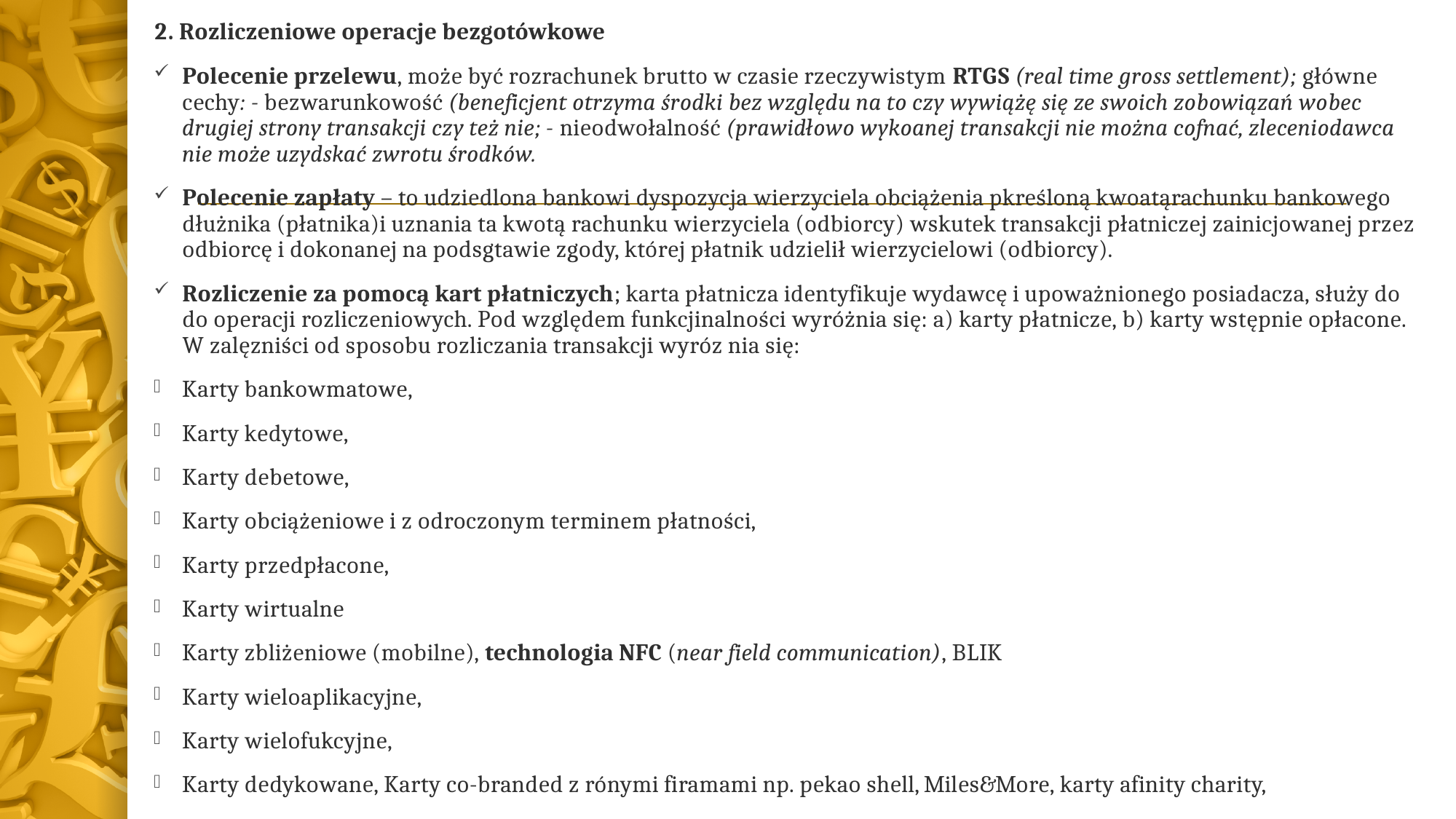

2. Rozliczeniowe operacje bezgotówkowe
Polecenie przelewu, może być rozrachunek brutto w czasie rzeczywistym RTGS (real time gross settlement); główne cechy: - bezwarunkowość (beneficjent otrzyma środki bez względu na to czy wywiążę się ze swoich zobowiązań wobec drugiej strony transakcji czy też nie; - nieodwołalność (prawidłowo wykoanej transakcji nie można cofnać, zleceniodawca nie może uzydskać zwrotu środków.
Polecenie zapłaty – to udziedlona bankowi dyspozycja wierzyciela obciążenia pkreśloną kwoatąrachunku bankowego dłużnika (płatnika)i uznania ta kwotą rachunku wierzyciela (odbiorcy) wskutek transakcji płatniczej zainicjowanej przez odbiorcę i dokonanej na podsgtawie zgody, której płatnik udzielił wierzycielowi (odbiorcy).
Rozliczenie za pomocą kart płatniczych; karta płatnicza identyfikuje wydawcę i upoważnionego posiadacza, służy do do operacji rozliczeniowych. Pod względem funkcjinalności wyróżnia się: a) karty płatnicze, b) karty wstępnie opłacone. W zalęzniści od sposobu rozliczania transakcji wyróz nia się:
Karty bankowmatowe,
Karty kedytowe,
Karty debetowe,
Karty obciążeniowe i z odroczonym terminem płatności,
Karty przedpłacone,
Karty wirtualne
Karty zbliżeniowe (mobilne), technologia NFC (near field communication), BLIK
Karty wieloaplikacyjne,
Karty wielofukcyjne,
Karty dedykowane, Karty co-branded z rónymi firamami np. pekao shell, Miles&More, karty afinity charity,